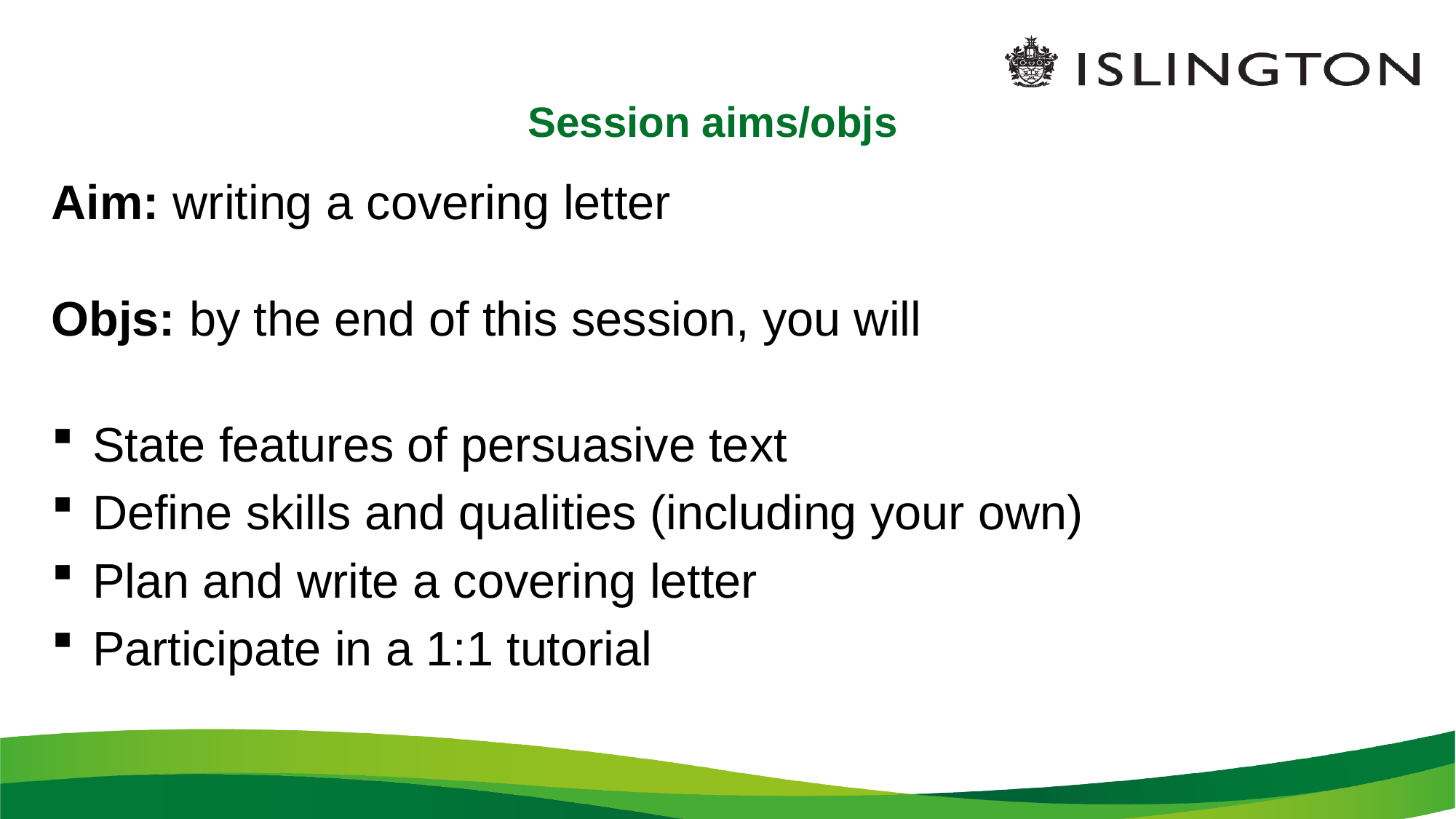

# Session aims/objs
Aim: writing a covering letter

Objs: by the end of this session, you will

State features of persuasive text
Define skills and qualities (including your own)
Plan and write a covering letter
Participate in a 1:1 tutorial